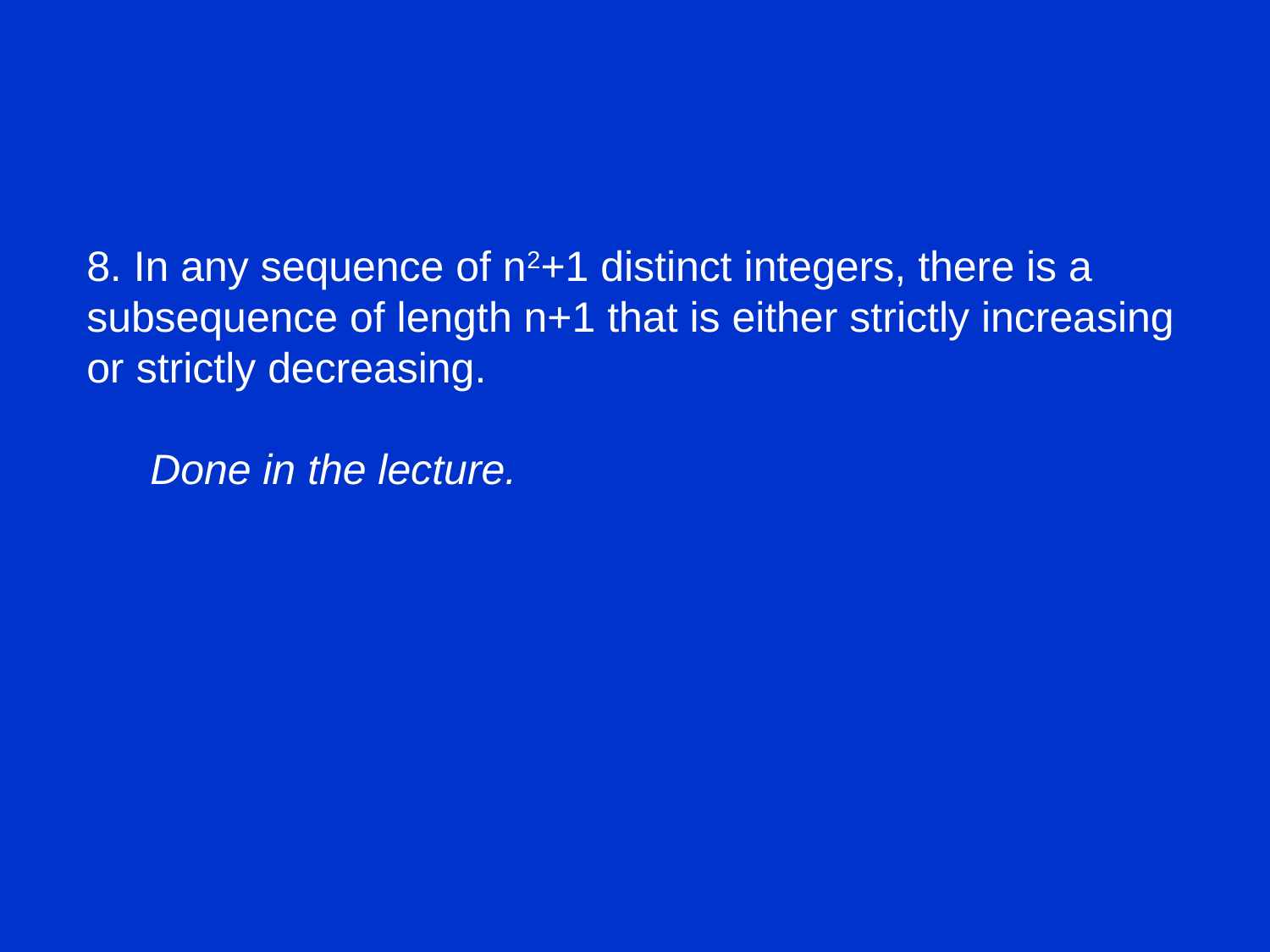

8. In any sequence of n2+1 distinct integers, there is a subsequence of length n+1 that is either strictly increasing or strictly decreasing.

Done in the lecture.